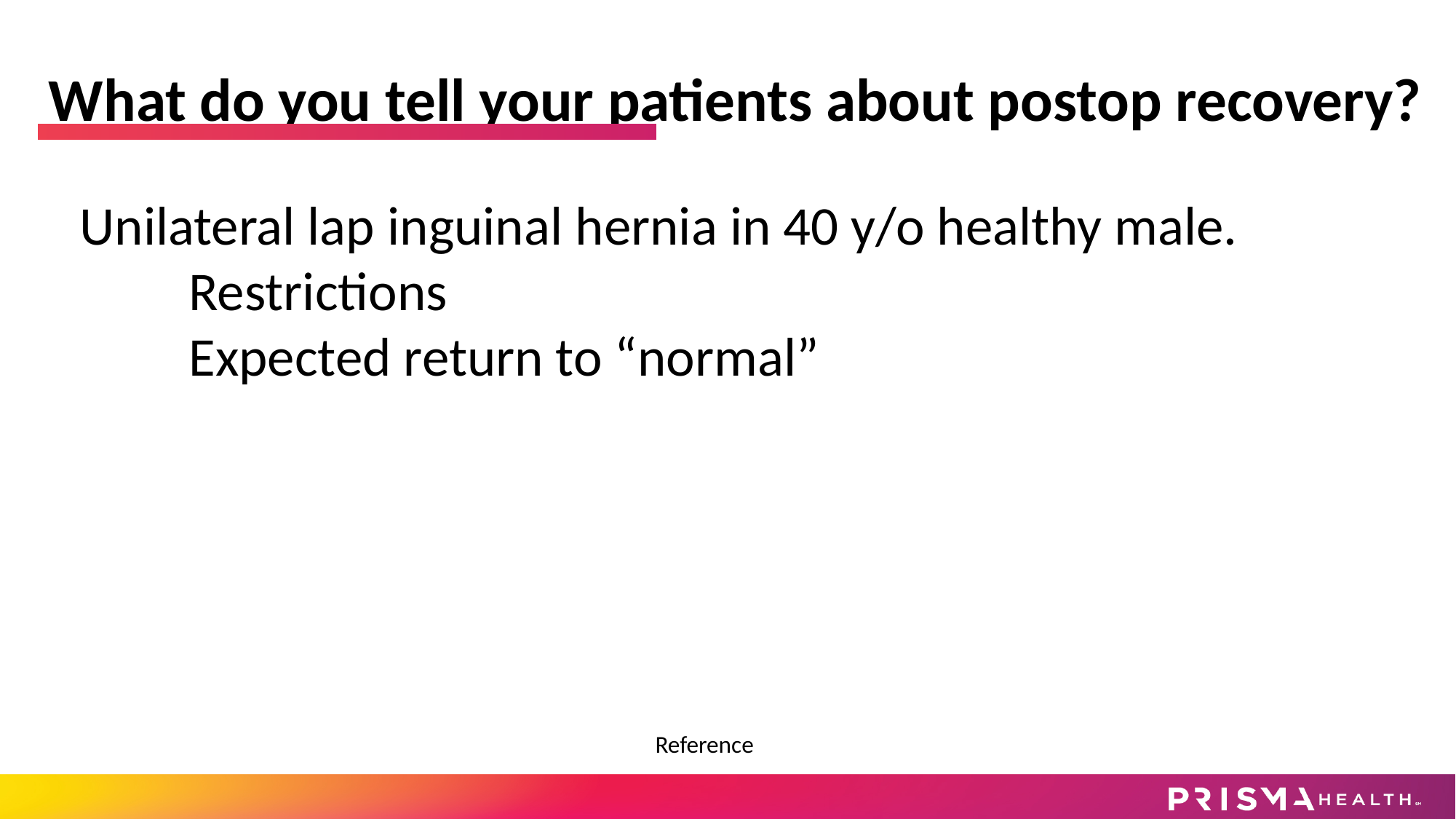

What do you tell your patients about postop recovery?

Unilateral lap inguinal hernia in 40 y/o healthy male.
	Restrictions
	Expected return to “normal”

Reference